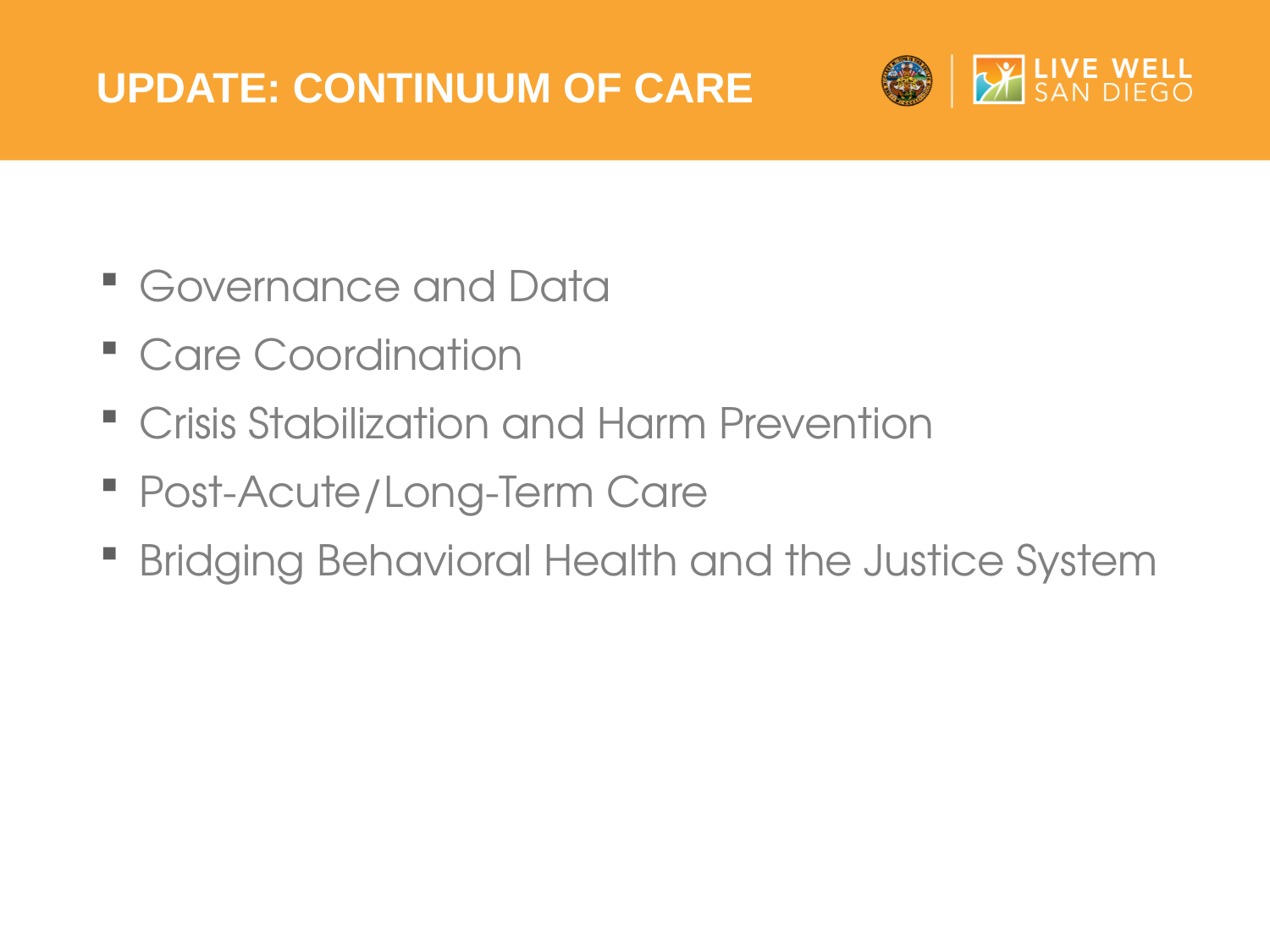

# Update: continuum of care
Governance and Data
Care Coordination
Crisis Stabilization and Harm Prevention
Post-Acute/Long-Term Care
Bridging Behavioral Health and the Justice System